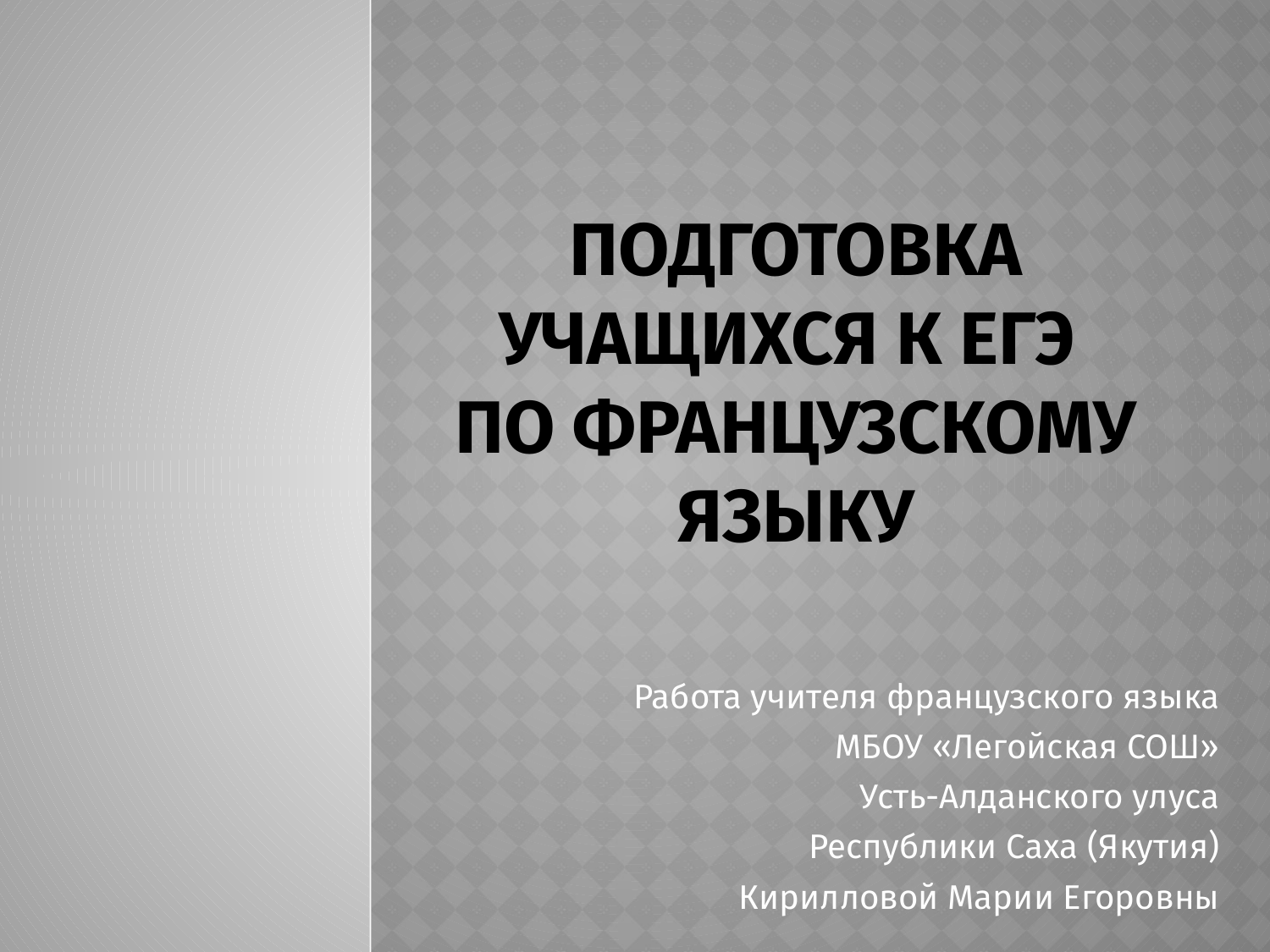

# Подготовка учащихся к егэ по французскому языку
Работа учителя французского языка
МБОУ «Легойская СОШ»
Усть-Алданского улуса
Республики Саха (Якутия)
Кирилловой Марии Егоровны